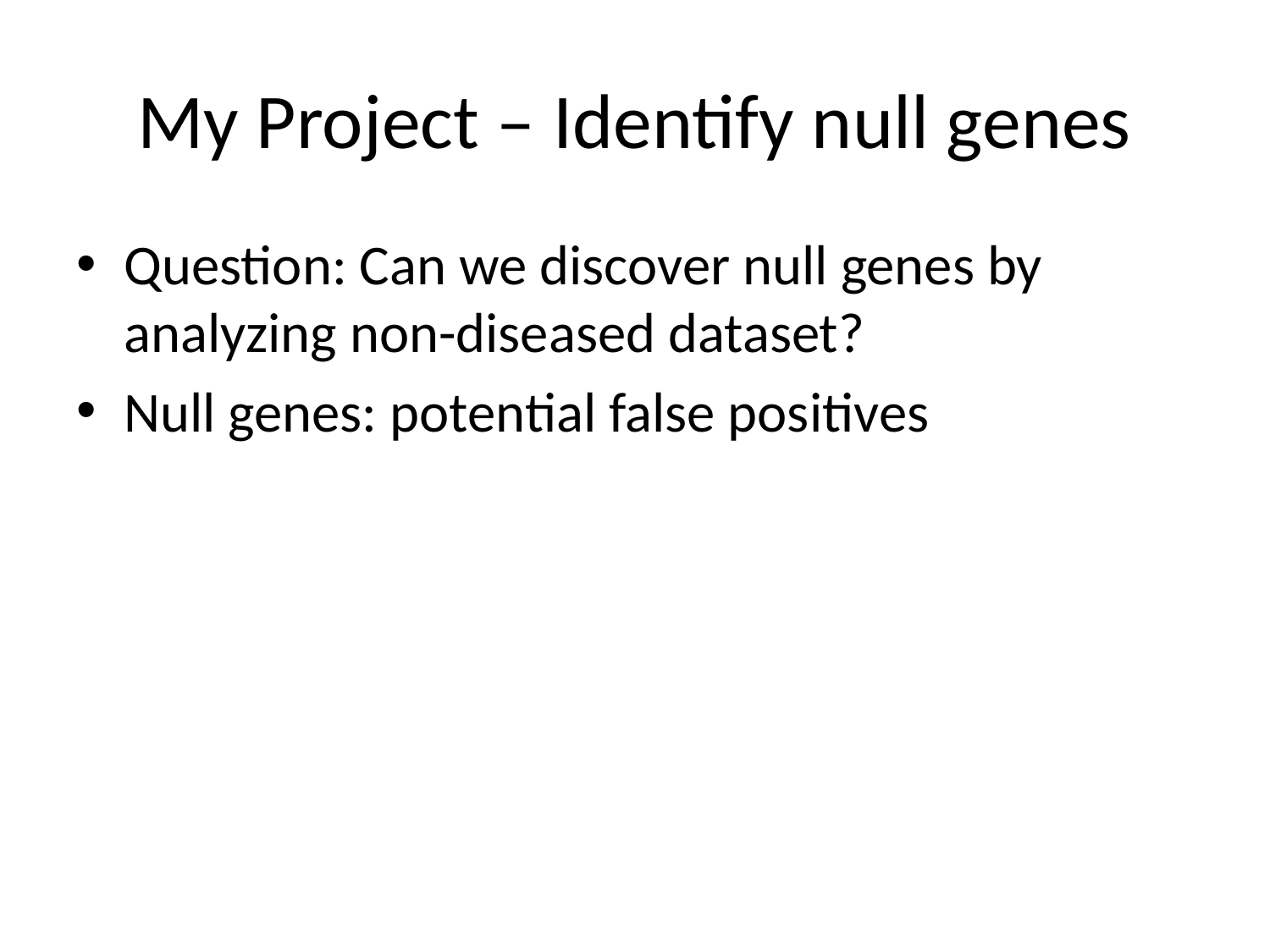

# My Project – Identify null genes
Question: Can we discover null genes by analyzing non-diseased dataset?
Null genes: potential false positives